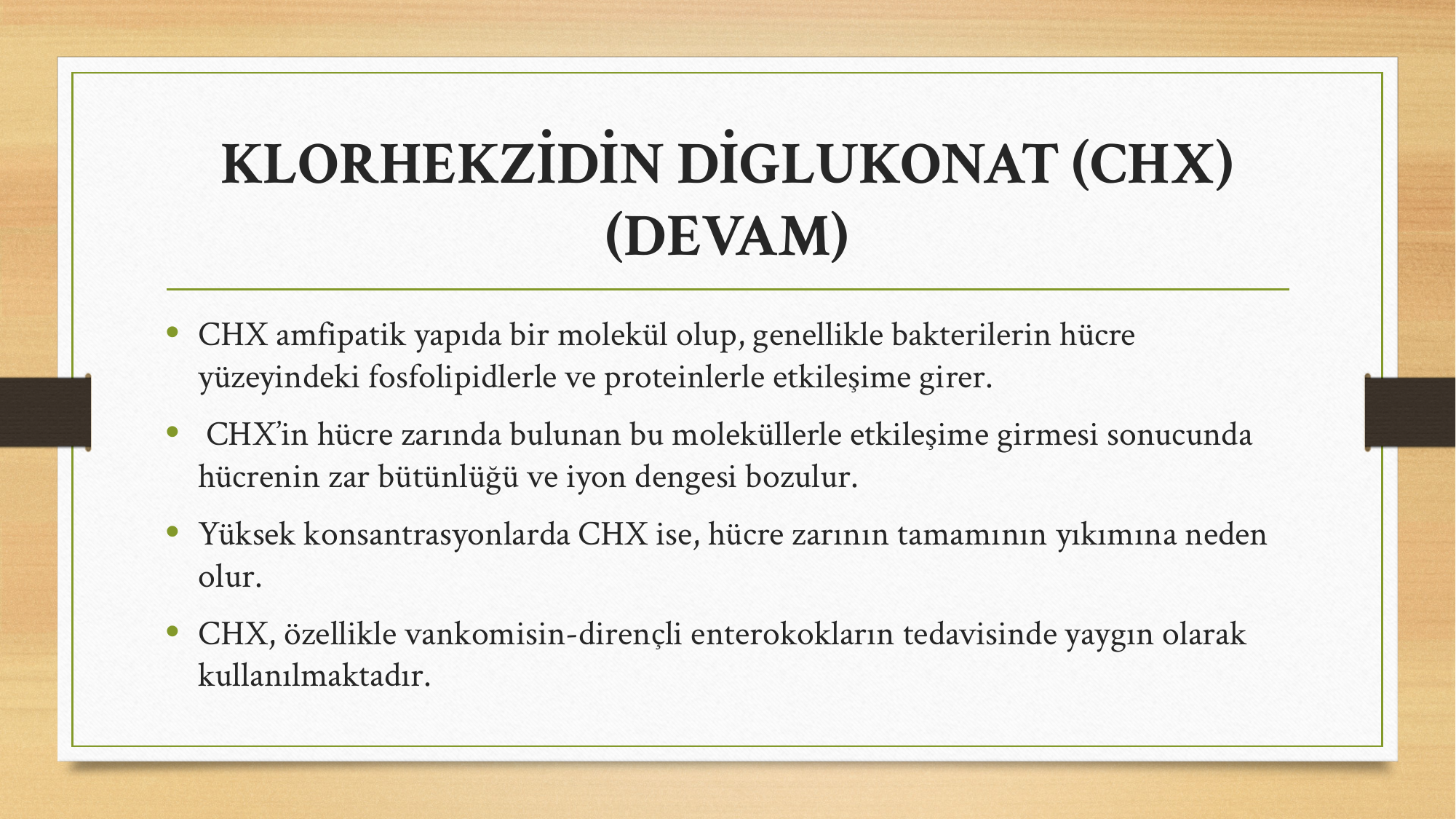

# klorhekzidin diglukonat (chx) (devam)
CHX amfipatik yapıda bir molekül olup, genellikle bakterilerin hücre yüzeyindeki fosfolipidlerle ve proteinlerle etkileşime girer.
 CHX’in hücre zarında bulunan bu moleküllerle etkileşime girmesi sonucunda hücrenin zar bütünlüğü ve iyon dengesi bozulur.
Yüksek konsantrasyonlarda CHX ise, hücre zarının tamamının yıkımına neden olur.
CHX, özellikle vankomisin-dirençli enterokokların tedavisinde yaygın olarak kullanılmaktadır.